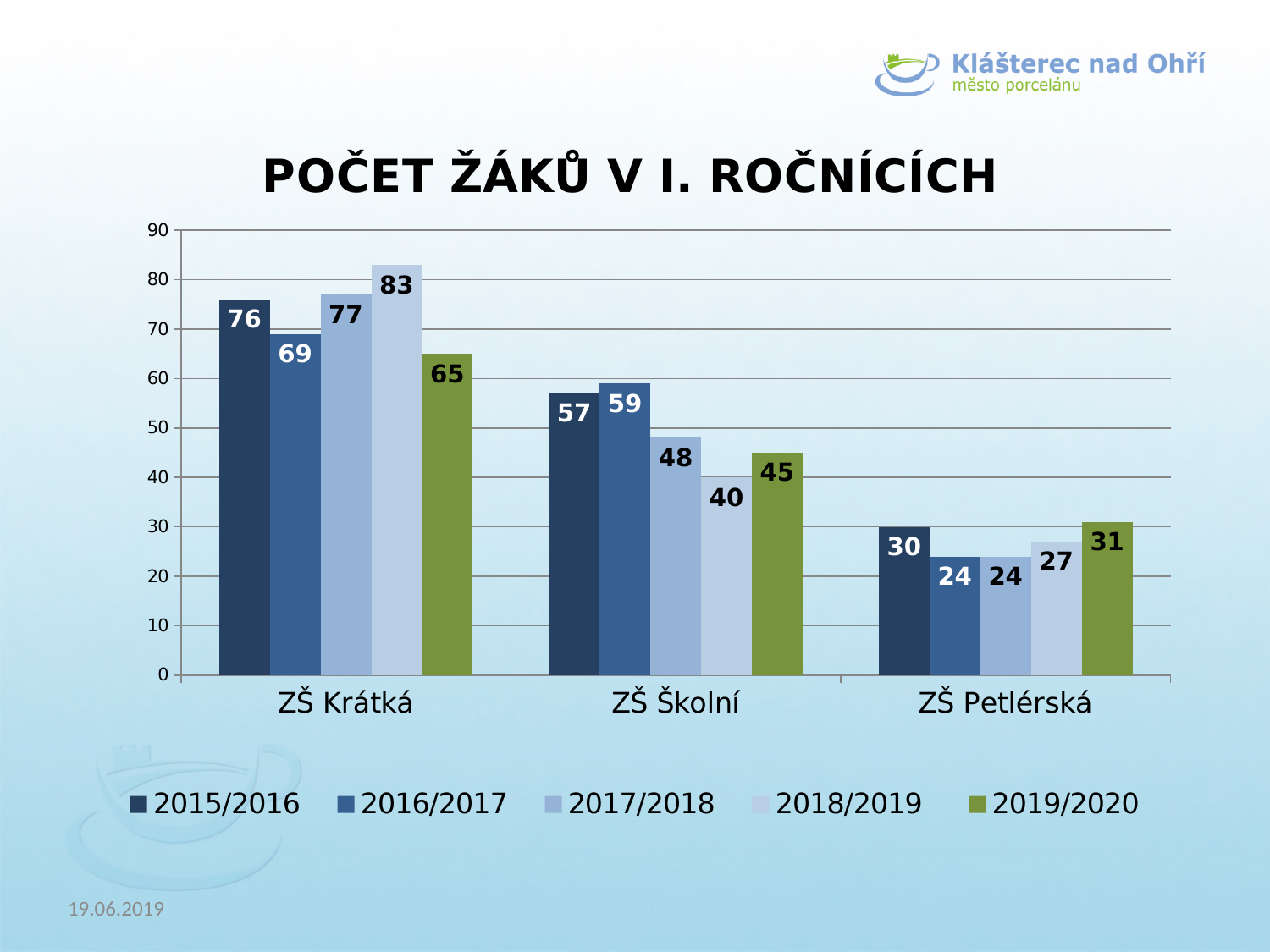

### Chart: POČET ŽÁKŮ V I. ROČNÍCÍCH

| Category | 2015/2016 | 2016/2017 | 2017/2018 | 2018/2019  | 2019/2020 |
|---|---|---|---|---|---|
| ZŠ Krátká | 76.0 | 69.0 | 77.0 | 83.0 | 65.0 |
| ZŠ Školní | 57.0 | 59.0 | 48.0 | 40.0 | 45.0 |
| ZŠ Petlérská | 30.0 | 24.0 | 24.0 | 27.0 | 31.0 |

19.06.2019